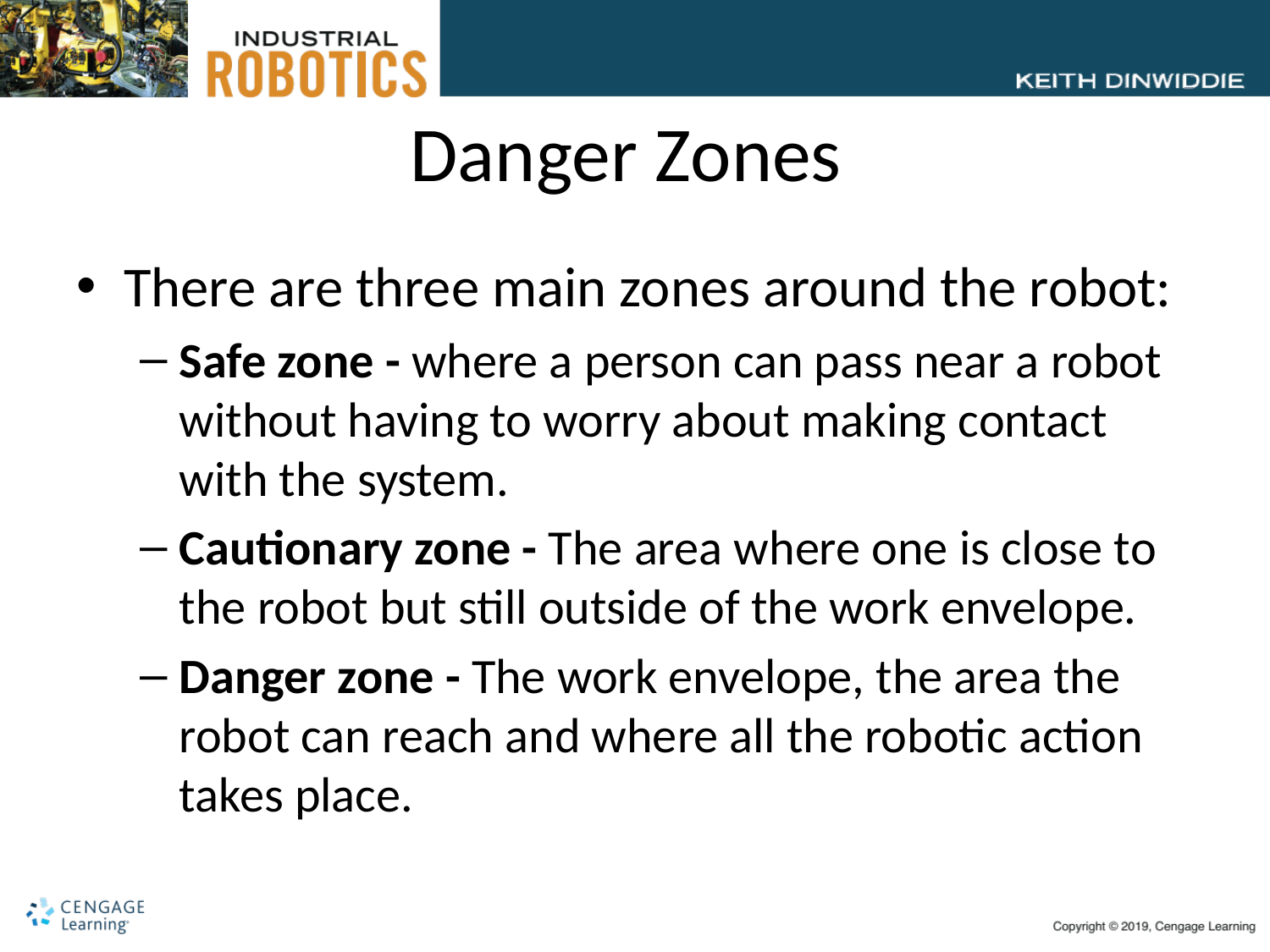

# Danger Zones
There are three main zones around the robot:
Safe zone - where a person can pass near a robot without having to worry about making contact with the system.
Cautionary zone - The area where one is close to the robot but still outside of the work envelope.
Danger zone - The work envelope, the area the robot can reach and where all the robotic action takes place.